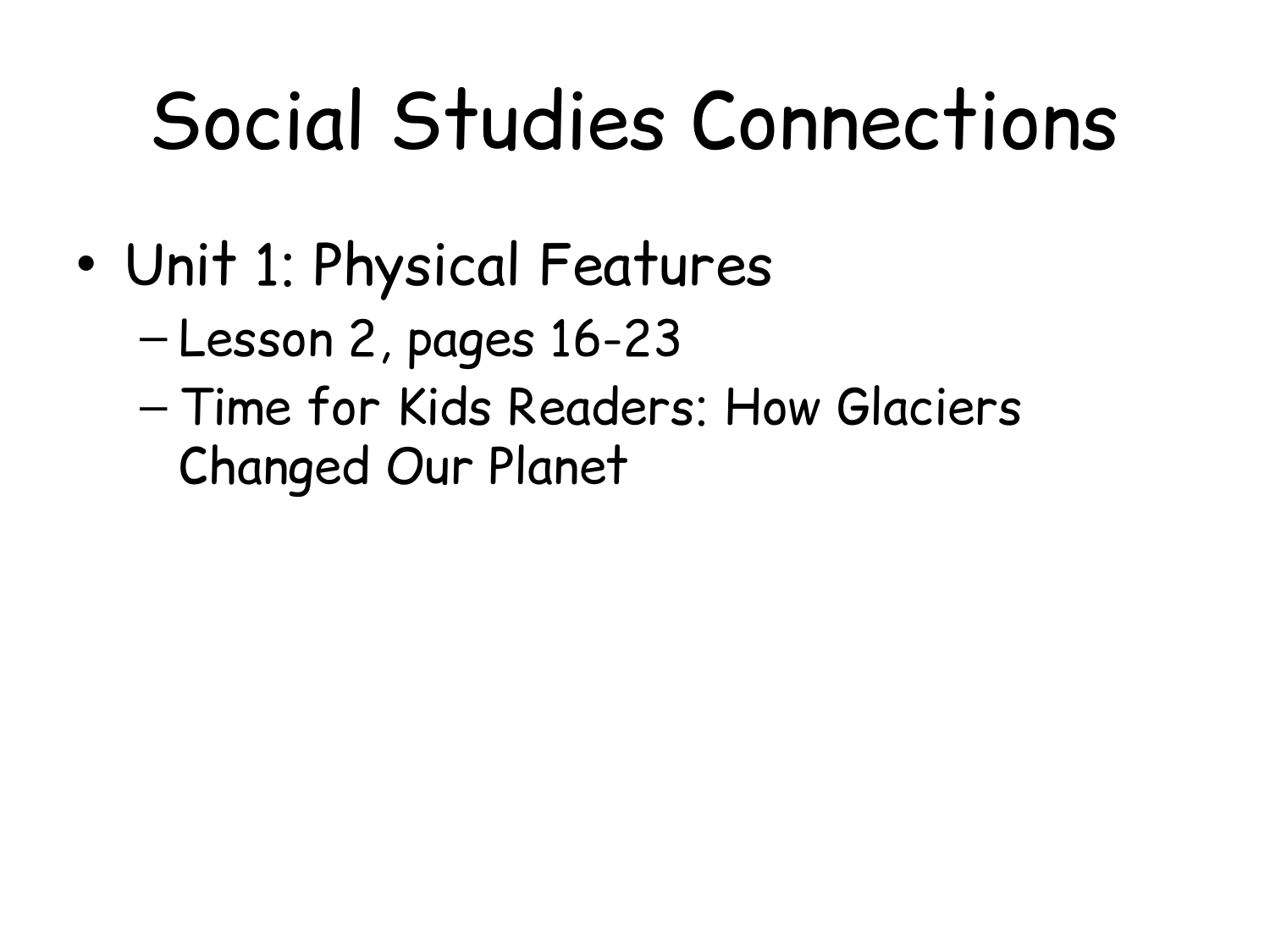

# Social Studies Connections
Unit 1: Physical Features
Lesson 2, pages 16-23
Time for Kids Readers: How Glaciers Changed Our Planet